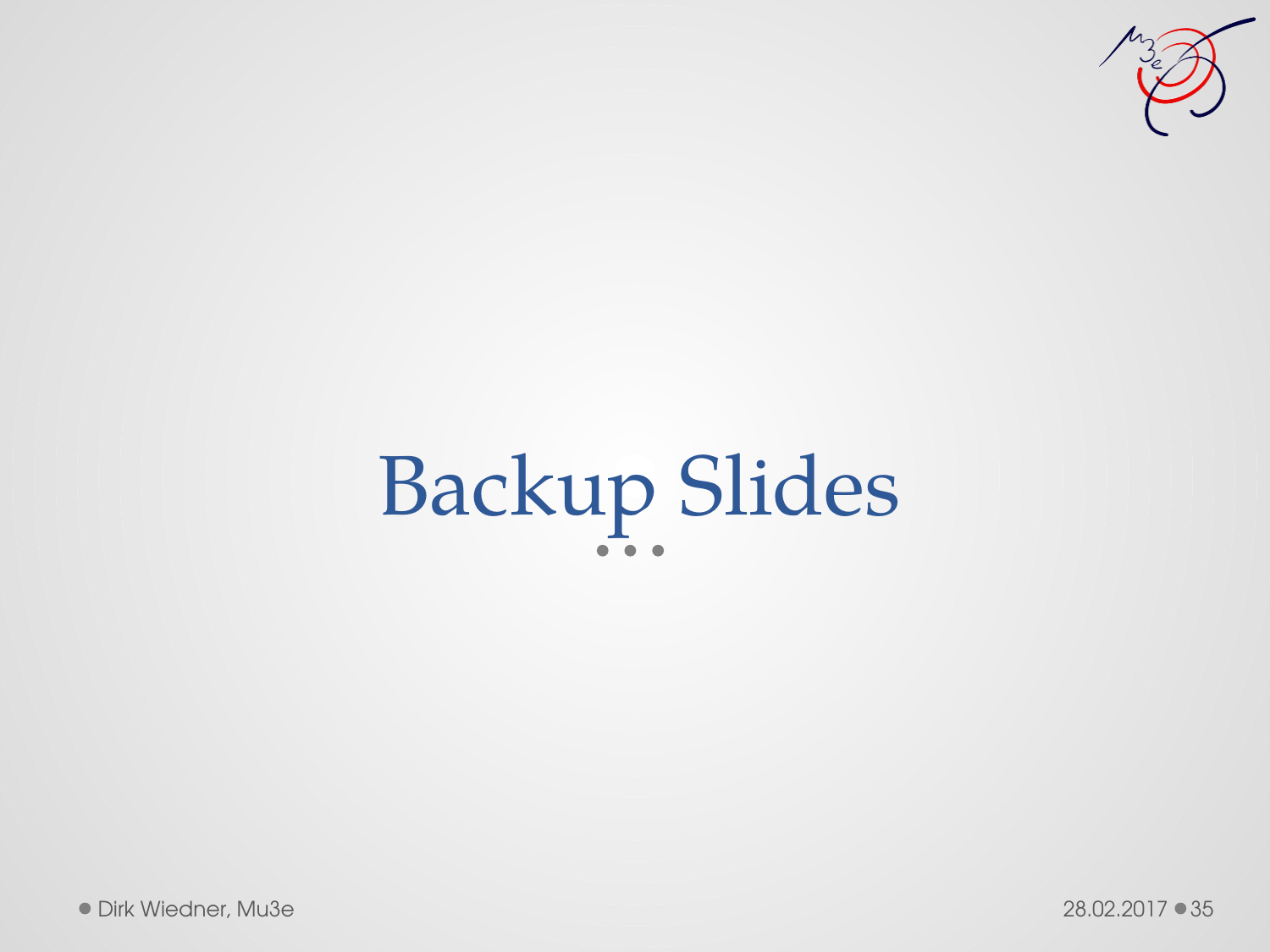

# Backup Slides

Dirk Wiedner, Mu3e
35
28.02.2017